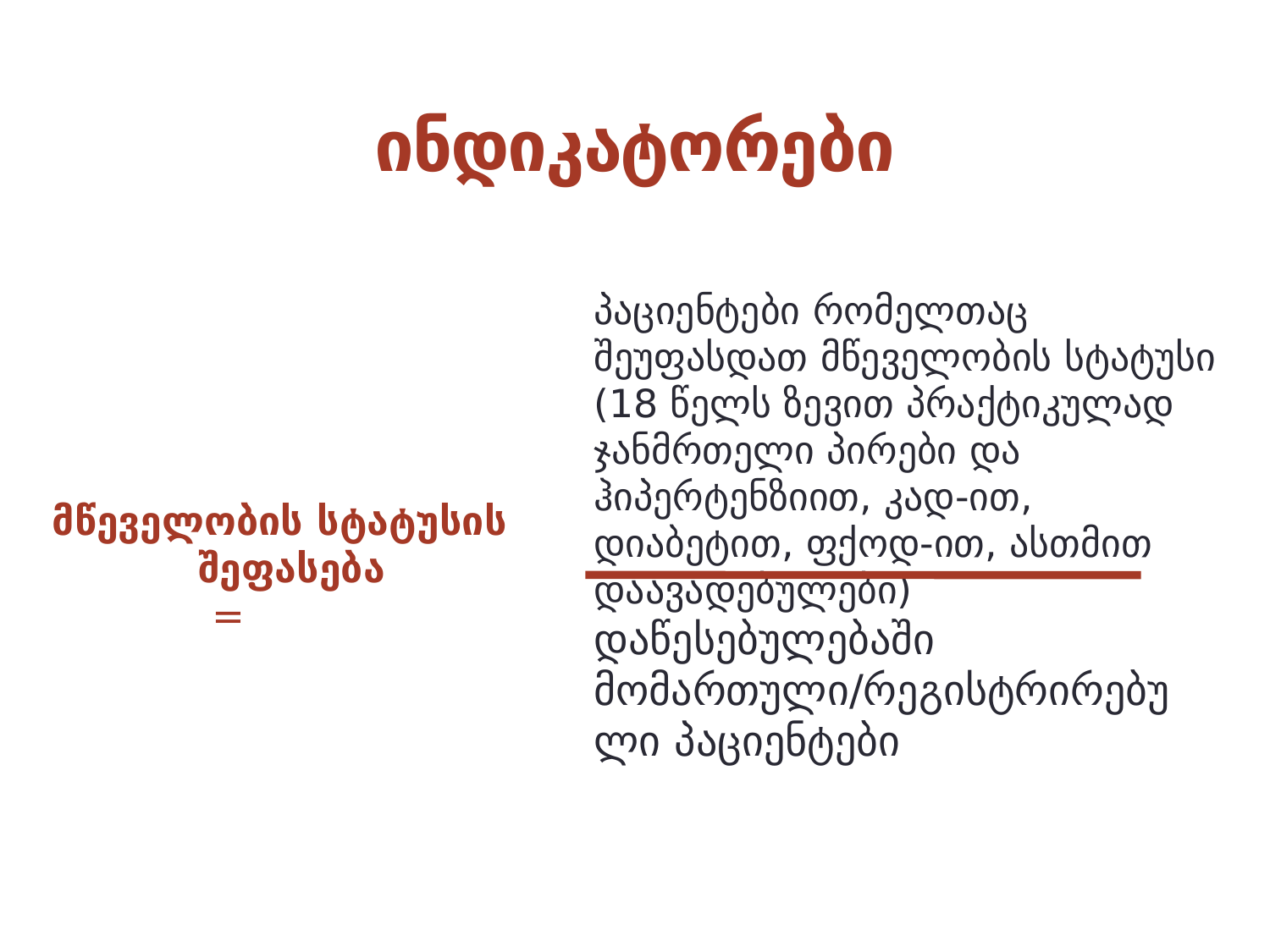

# ინდიკატორები
პაციენტები რომელთაც შეუფასდათ მწეველობის სტატუსი (18 წელს ზევით პრაქტიკულად ჯანმრთელი პირები და ჰიპერტენზიით, კად-ით, დიაბეტით, ფქოდ-ით, ასთმით დაავადებულები)
მწეველობის სტატუსის      შეფასება                =
დაწესებულებაში მომართული/რეგისტრირებული პაციენტები